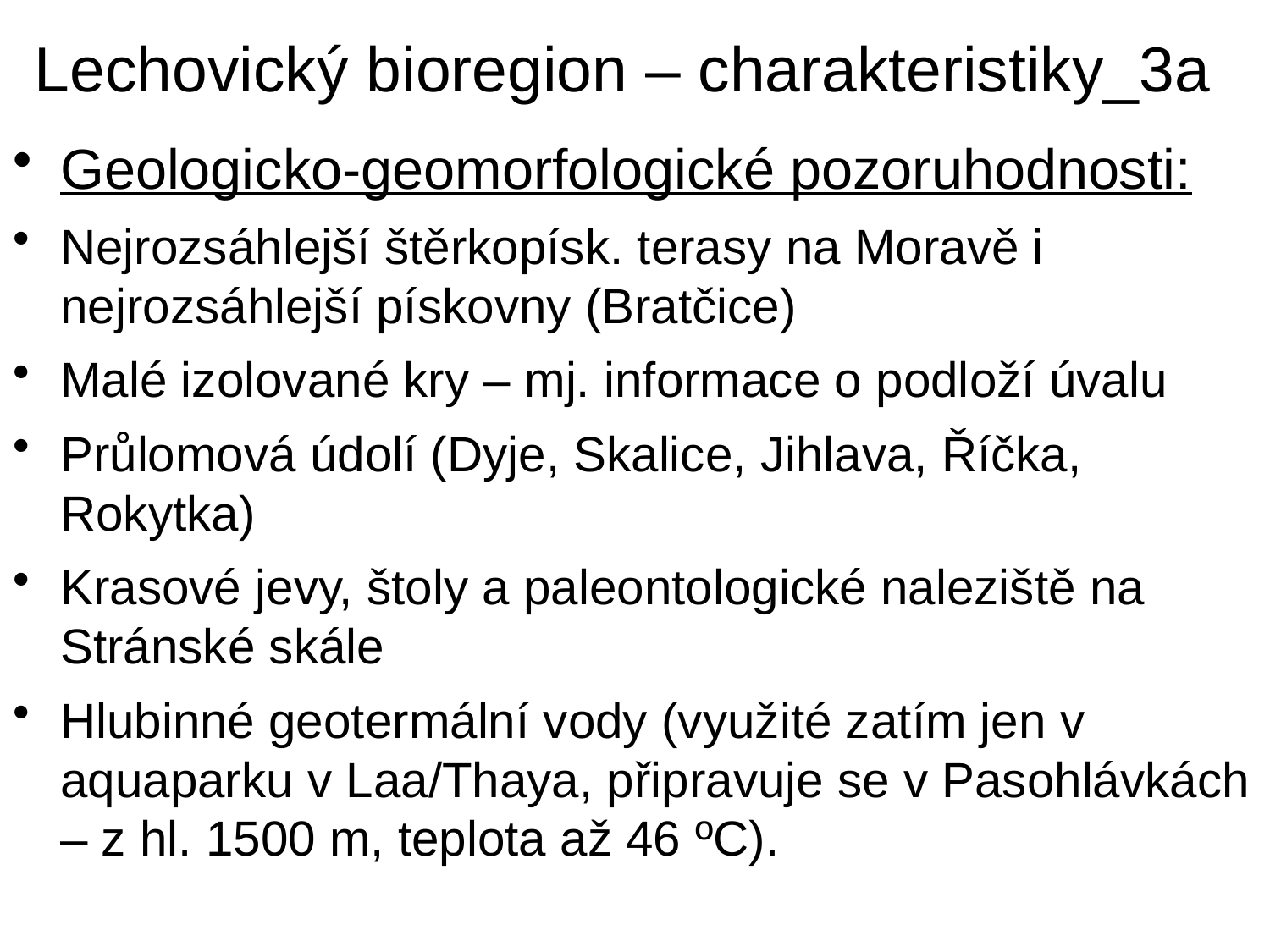

# Lechovický bioregion – charakteristiky_3a
Geologicko-geomorfologické pozoruhodnosti:
Nejrozsáhlejší štěrkopísk. terasy na Moravě i nejrozsáhlejší pískovny (Bratčice)
Malé izolované kry – mj. informace o podloží úvalu
Průlomová údolí (Dyje, Skalice, Jihlava, Říčka, Rokytka)
Krasové jevy, štoly a paleontologické naleziště na Stránské skále
Hlubinné geotermální vody (využité zatím jen v aquaparku v Laa/Thaya, připravuje se v Pasohlávkách – z hl. 1500 m, teplota až 46 ºC).